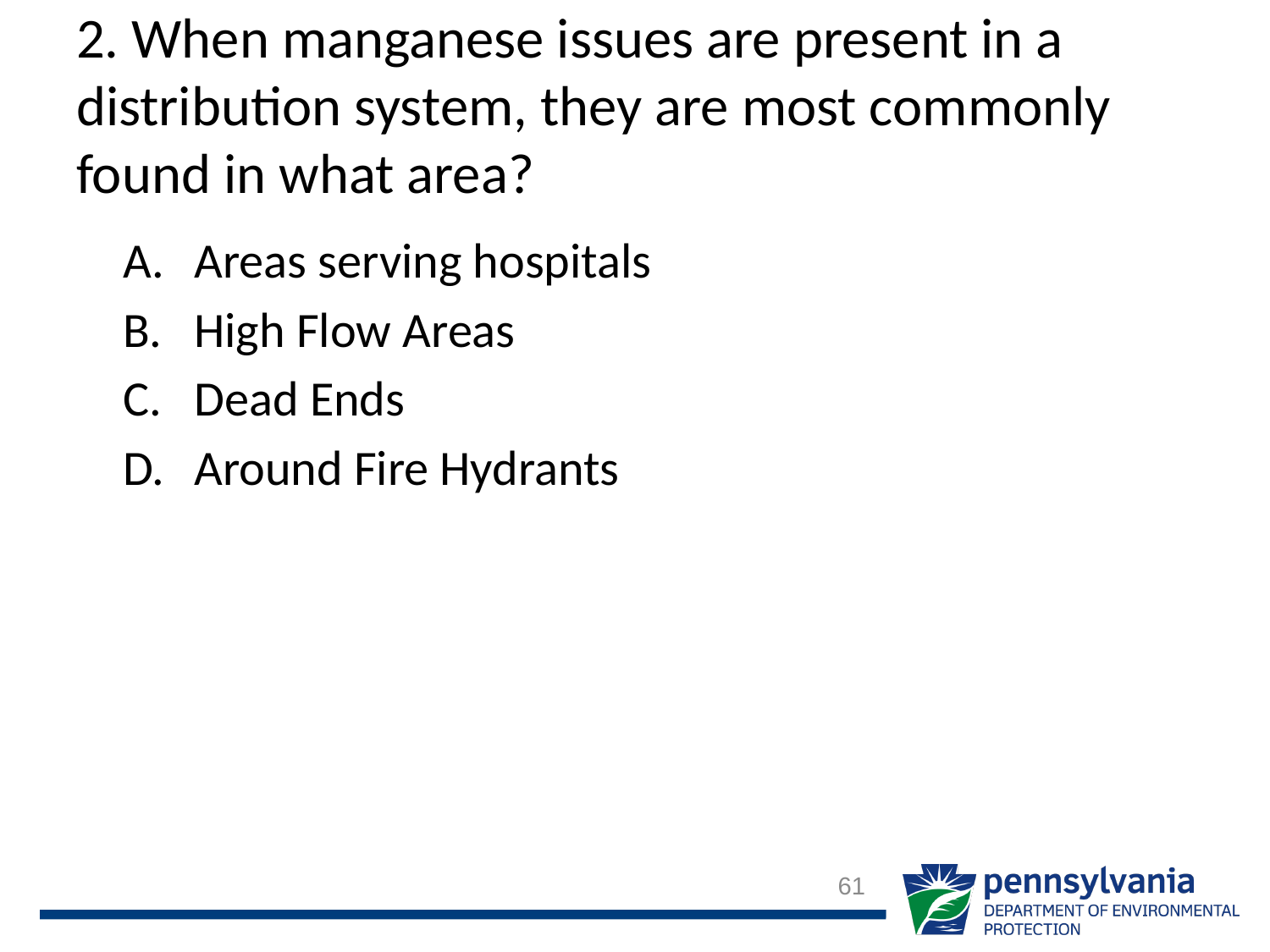

# 2. When manganese issues are present in a distribution system, they are most commonly found in what area?
Areas serving hospitals
High Flow Areas
Dead Ends
Around Fire Hydrants

61